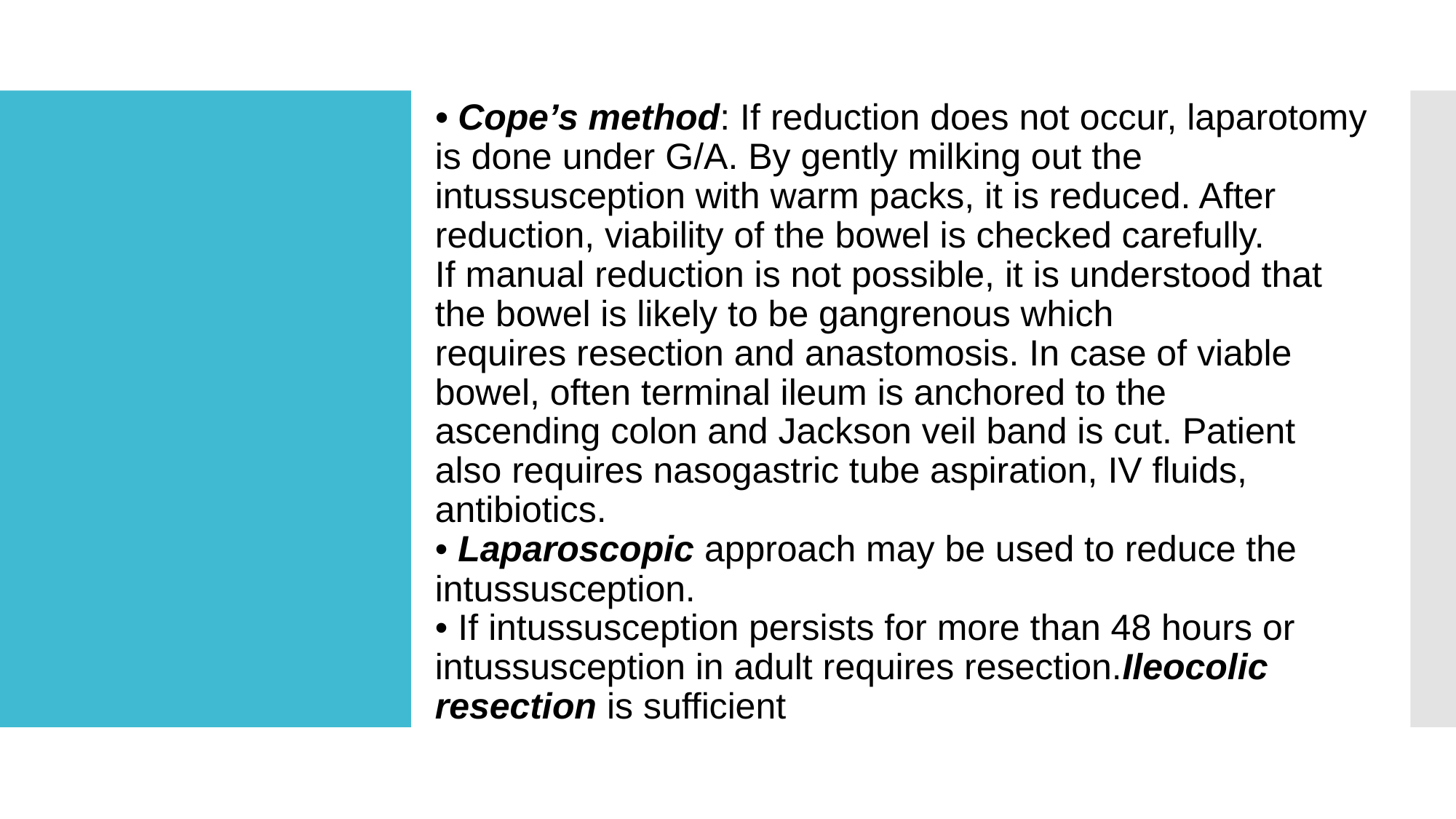

• Cope’s method: If reduction does not occur, laparotomy is done under G/A. By gently milking out the intussusception with warm packs, it is reduced. After reduction, viability of the bowel is checked carefully.
If manual reduction is not possible, it is understood that the bowel is likely to be gangrenous which
requires resection and anastomosis. In case of viable bowel, often terminal ileum is anchored to the
ascending colon and Jackson veil band is cut. Patient also requires nasogastric tube aspiration, IV fluids, antibiotics.
• Laparoscopic approach may be used to reduce the intussusception.
• If intussusception persists for more than 48 hours or intussusception in adult requires resection.Ileocolic resection is sufficient
#